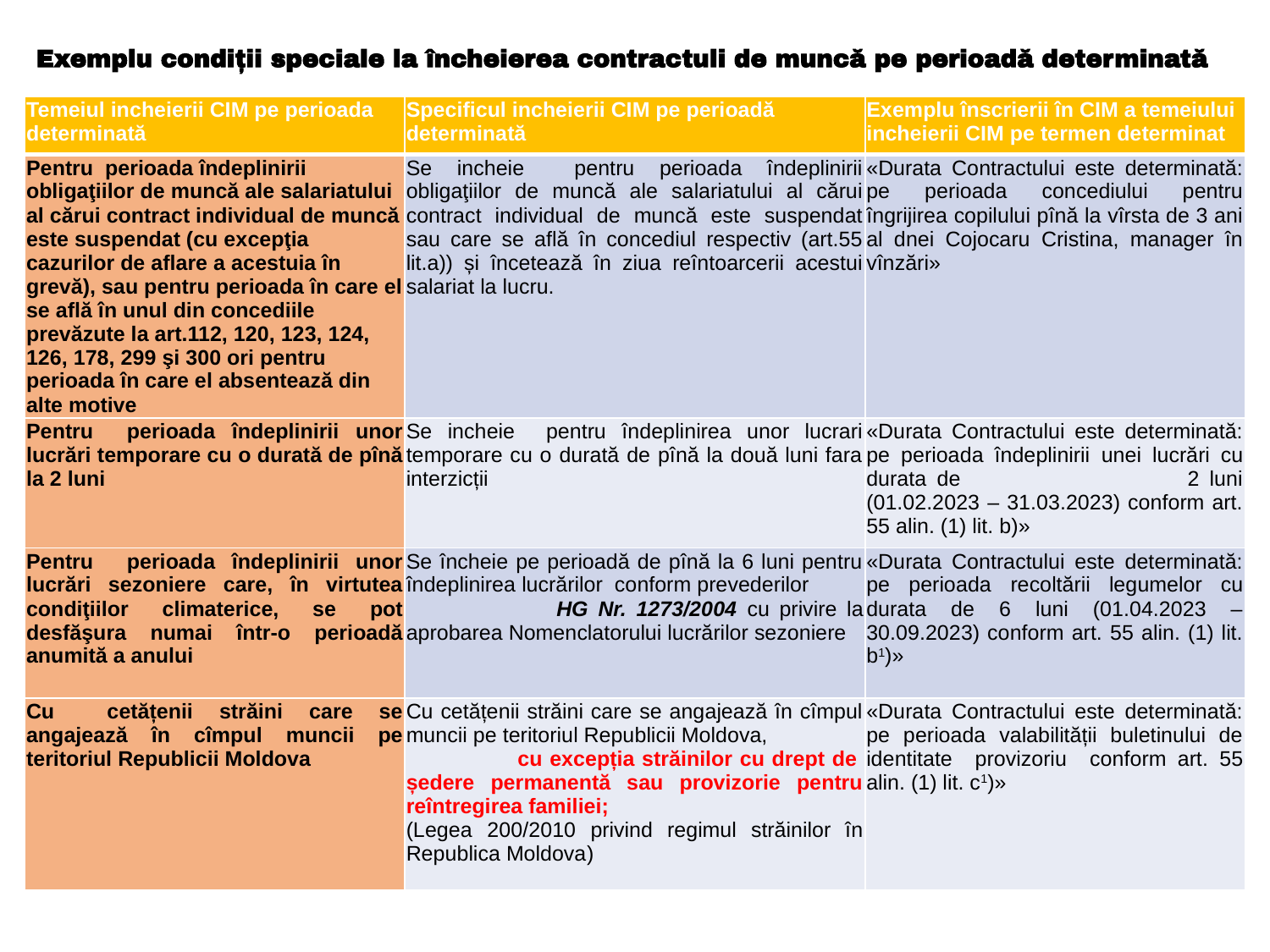

Exemplu condiții speciale la încheierea contractuli de muncă pe perioadă determinată

| Temeiul incheierii CIM pe perioada determinată | Specificul incheierii CIM pe perioadă determinată | Exemplu înscrierii în CIM a temeiului incheierii CIM pe termen determinat |
| --- | --- | --- |
| Pentru perioada îndeplinirii obligaţiilor de muncă ale salariatului al cărui contract individual de muncă este suspendat (cu excepţia cazurilor de aflare a acestuia în grevă), sau pentru perioada în care el se află în unul din concediile prevăzute la art.112, 120, 123, 124, 126, 178, 299 şi 300 ori pentru perioada în care el absentează din alte motive | Se incheie pentru perioada îndeplinirii obligaţiilor de muncă ale salariatului al cărui contract individual de muncă este suspendat sau care se află în concediul respectiv (art.55 lit.a)) și încetează în ziua reîntoarcerii acestui salariat la lucru. | «Durata Contractului este determinată: pe perioada concediului pentru îngrijirea copilului pînă la vîrsta de 3 ani al dnei Cojocaru Cristina, manager în vînzări» |
| Pentru perioada îndeplinirii unor lucrări temporare cu o durată de pînă la 2 luni | Se incheie pentru îndeplinirea unor lucrari temporare cu o durată de pînă la două luni fara interzicții | «Durata Contractului este determinată: pe perioada îndeplinirii unei lucrări cu durata de 2 luni (01.02.2023 – 31.03.2023) conform art. 55 alin. (1) lit. b)» |
| Pentru perioada îndeplinirii unor lucrări sezoniere care, în virtutea condiţiilor climaterice, se pot desfăşura numai într-o perioadă anumită a anului | Se încheie pe perioadă de pînă la 6 luni pentru îndeplinirea lucrărilor conform prevederilor HG Nr. 1273/2004 cu privire la aprobarea Nomenclatorului lucrărilor sezoniere | «Durata Contractului este determinată: pe perioada recoltării legumelor cu durata de 6 luni (01.04.2023 – 30.09.2023) conform art. 55 alin. (1) lit. b1)» |
| Cu cetățenii străini care se angajează în cîmpul muncii pe teritoriul Republicii Moldova | Cu cetățenii străini care se angajează în cîmpul muncii pe teritoriul Republicii Moldova, cu excepția străinilor cu drept de  ședere permanentă sau provizorie pentru reîntregirea familiei; (Legea 200/2010 privind regimul străinilor în Republica Moldova) | «Durata Contractului este determinată: pe perioada valabilității buletinului de identitate provizoriu conform art. 55 alin. (1) lit. c1)» |